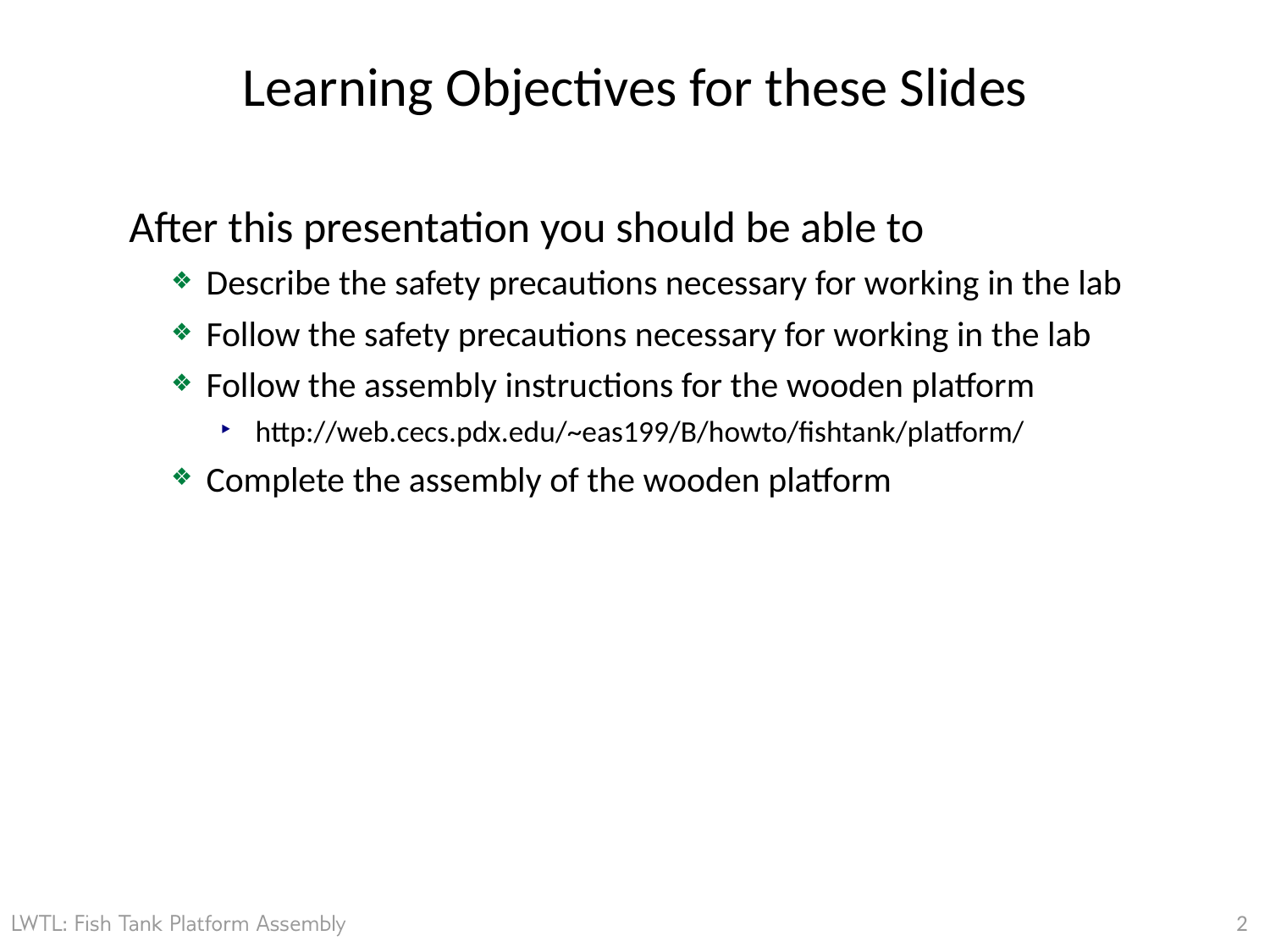

# Learning Objectives for these Slides
After this presentation you should be able to
Describe the safety precautions necessary for working in the lab
Follow the safety precautions necessary for working in the lab
Follow the assembly instructions for the wooden platform
http://web.cecs.pdx.edu/~eas199/B/howto/fishtank/platform/
Complete the assembly of the wooden platform

2